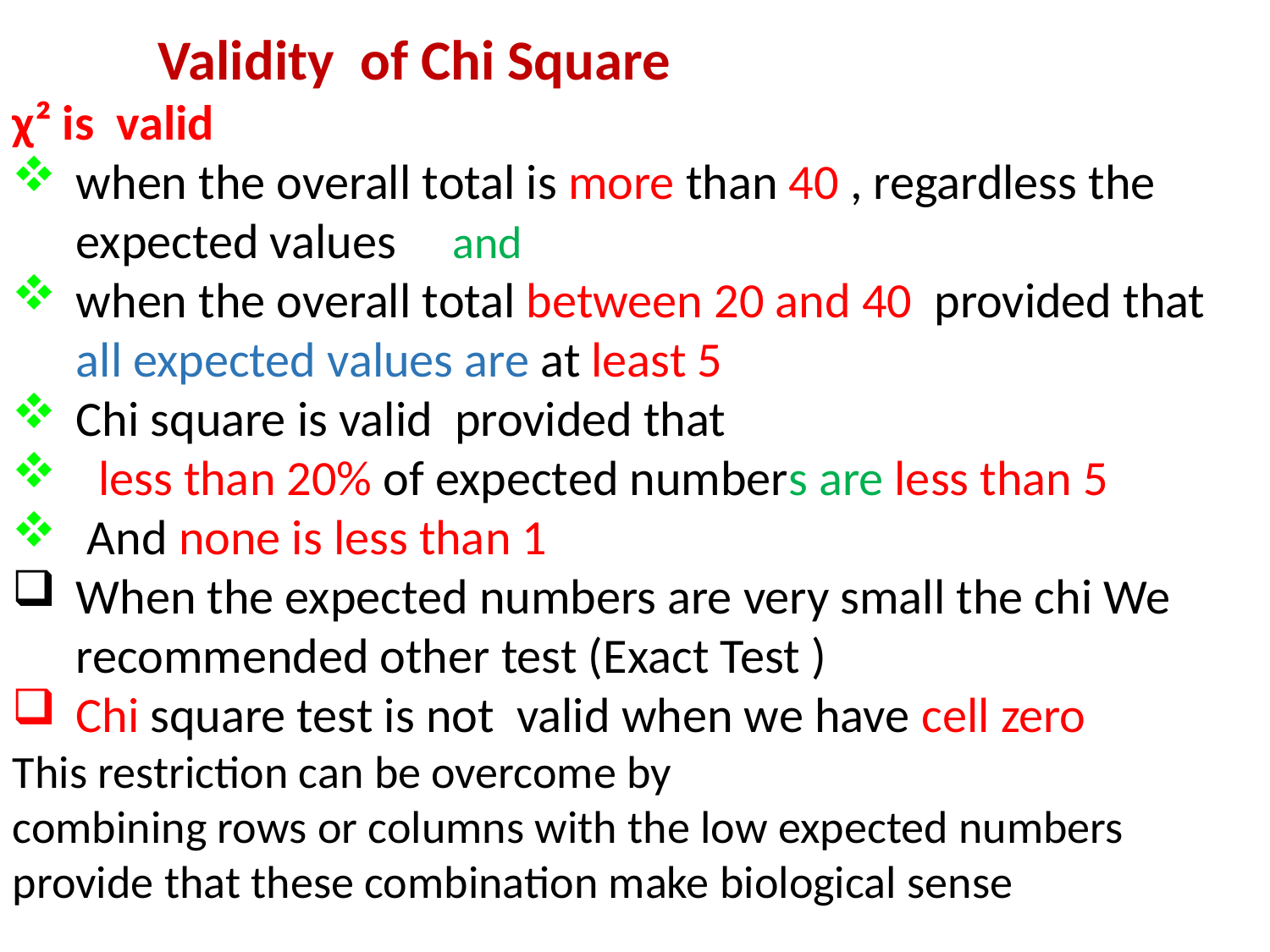

Validity  of Chi Square
χ² is  valid
when the overall total is more than 40 , regardless the expected values     and
when the overall total between 20 and 40  provided that all expected values are at least 5
Chi square is valid  provided that
  less than 20% of expected numbers are less than 5
 And none is less than 1
When the expected numbers are very small the chi We recommended other test (Exact Test )
Chi square test is not  valid when we have cell zero
This restriction can be overcome by
combining rows or columns with the low expected numbers   provide that these combination make biological sense